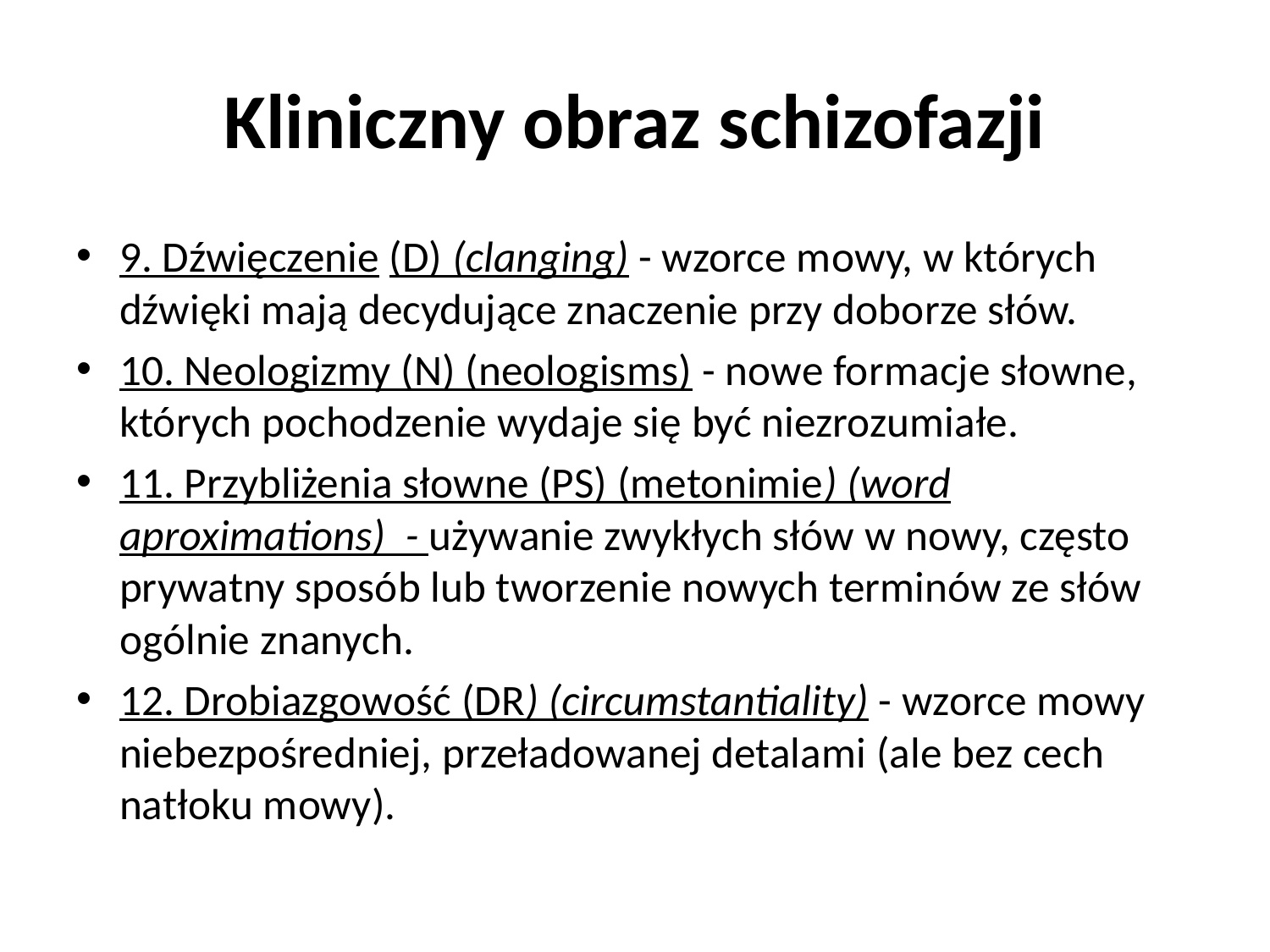

# Kliniczny obraz schizofazji
9. Dźwięczenie (D) (clanging) - wzorce mowy, w których dźwięki mają decydujące znaczenie przy doborze słów.
10. Neologizmy (N) (neologisms) - nowe formacje słowne, których pochodzenie wydaje się być niezrozumiałe.
11. Przybliżenia słowne (PS) (metonimie) (word aproximations)  - używanie zwykłych słów w nowy, często prywatny sposób lub tworzenie nowych terminów ze słów ogólnie znanych.
12. Drobiazgowość (DR) (circumstantiality) - wzorce mowy niebezpośredniej, przeładowanej detalami (ale bez cech natłoku mowy).